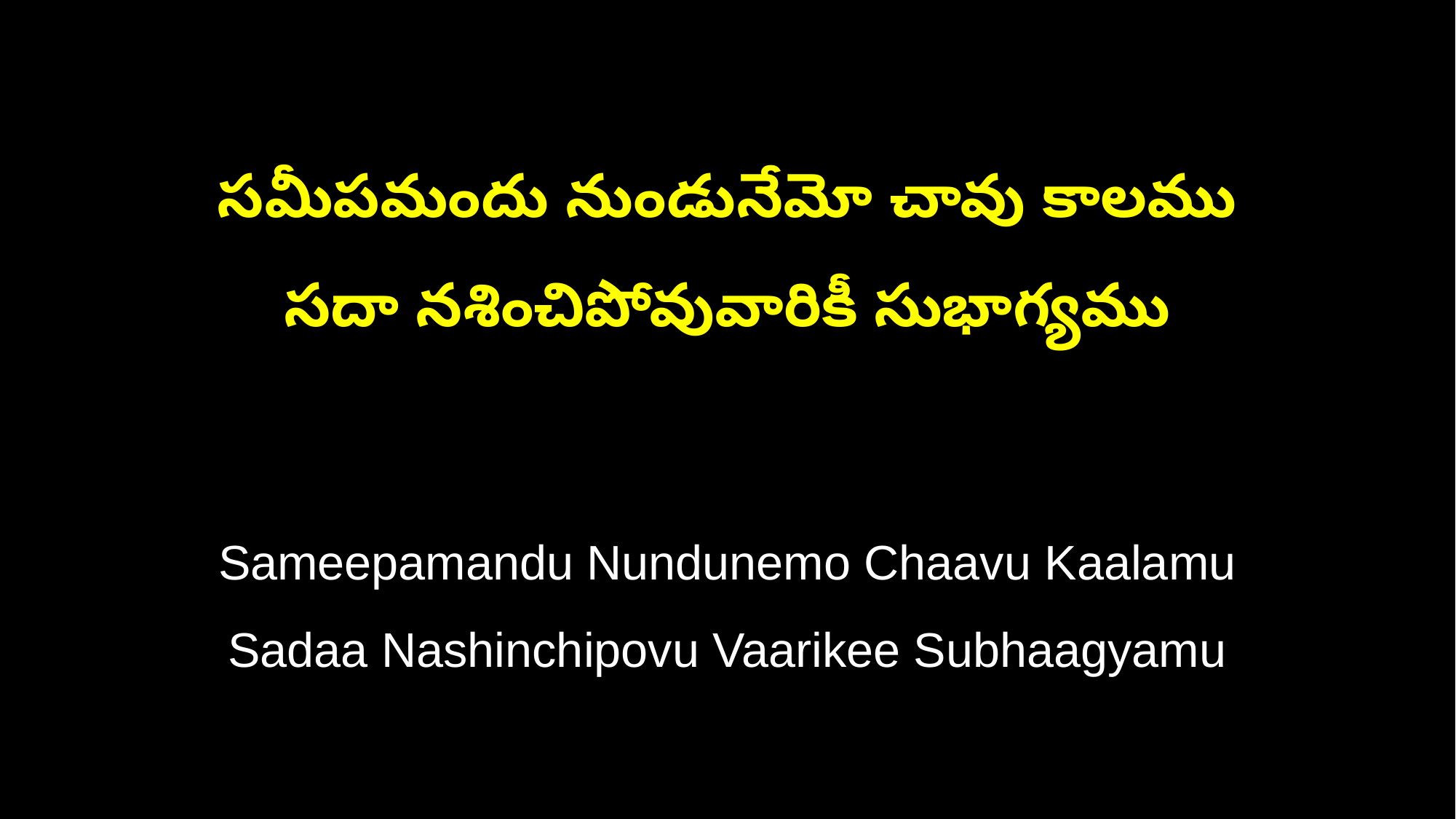

సమీపమందు నుండునేమో చావు కాలము
సదా నశించిపోవువారికీ సుభాగ్యము
Sameepamandu Nundunemo Chaavu Kaalamu
Sadaa Nashinchipovu Vaarikee Subhaagyamu